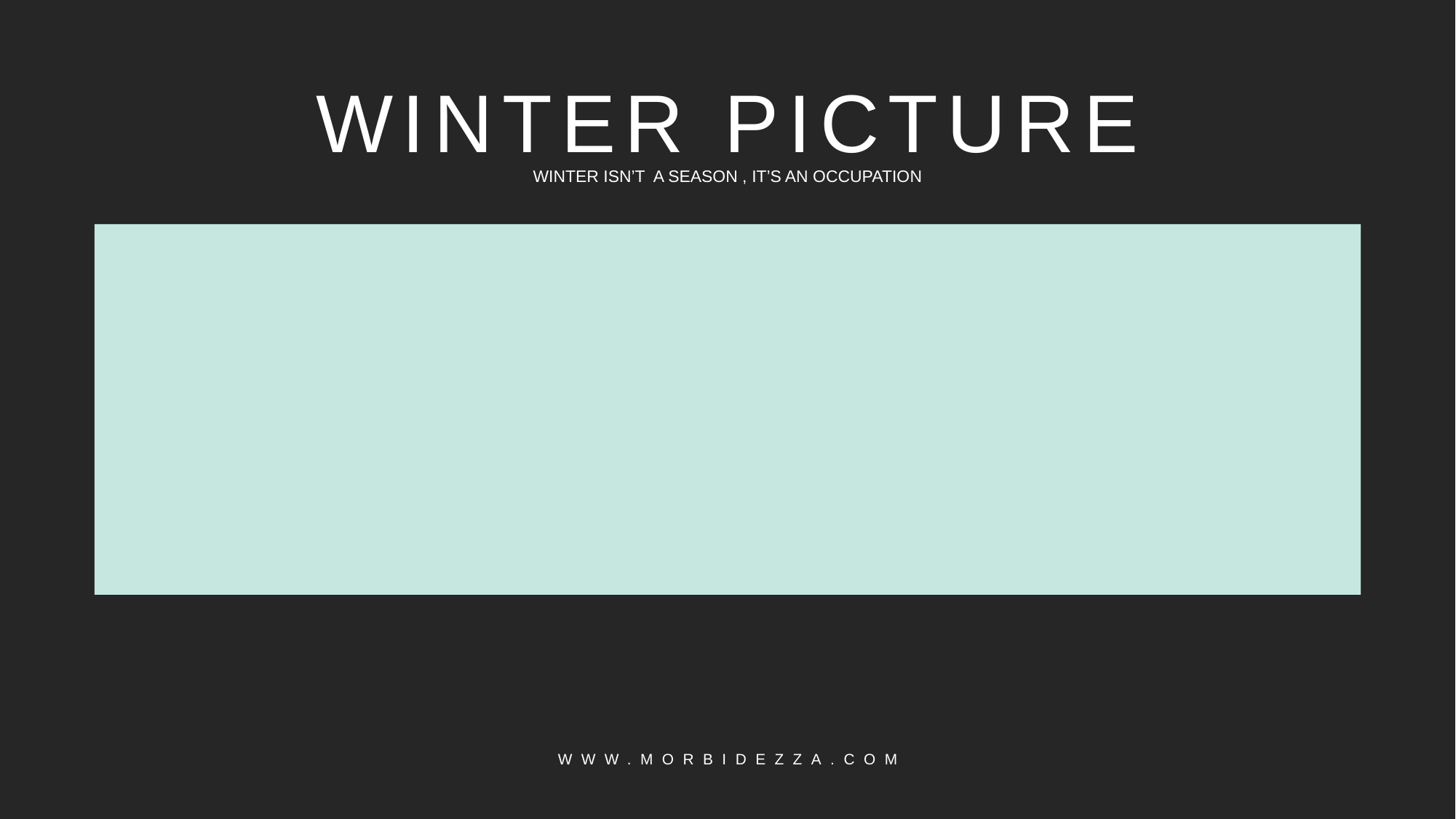

WINTER PICTURE
WINTER ISN’T  A SEASON , IT’S AN OCCUPATION

WWW.MORBIDEZZA.COM